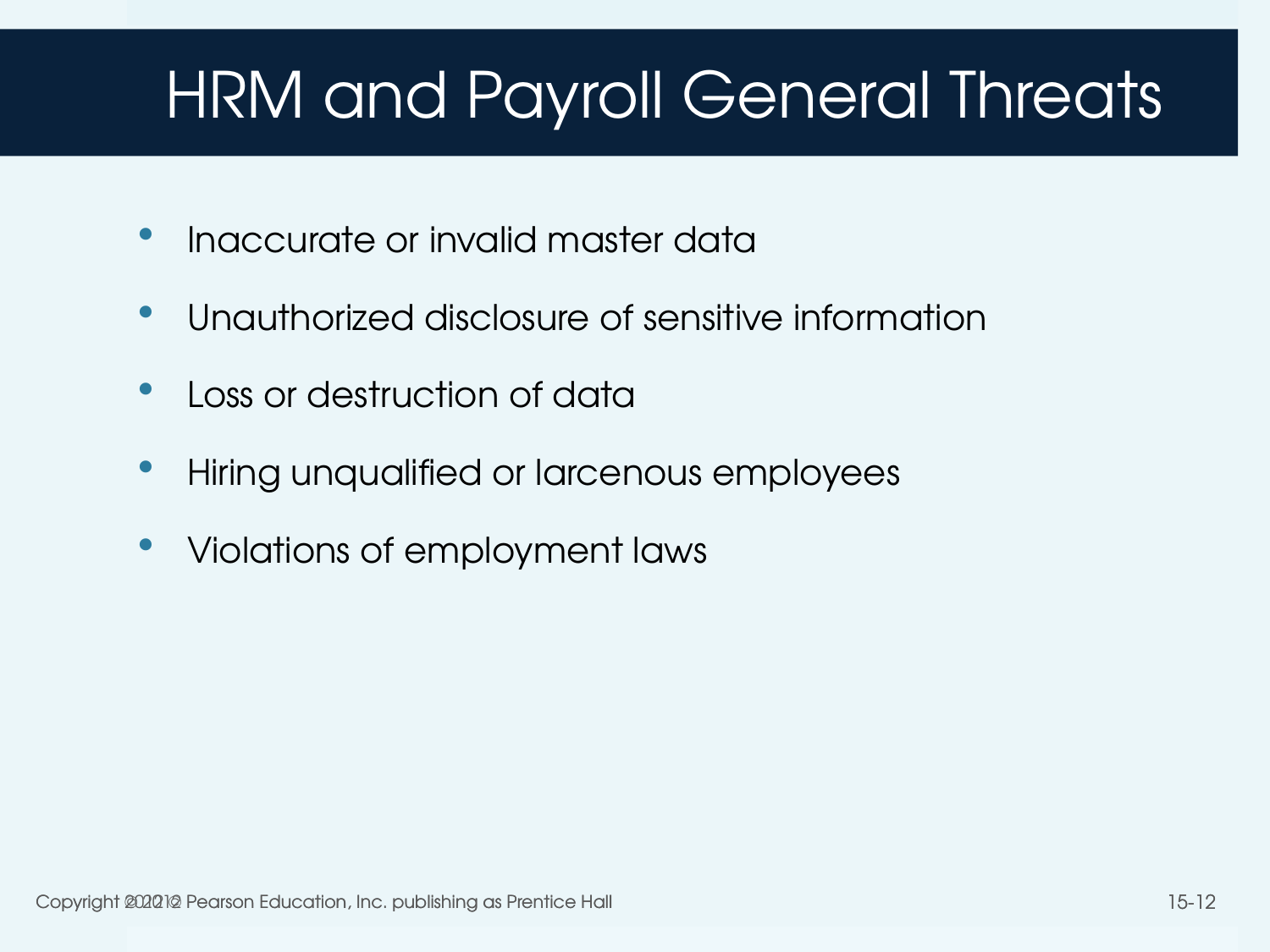

HRM and Payroll General Threats
Inaccurate or invalid master data
Unauthorized disclosure of sensitive information
Loss or destruction of data
Hiring unqualified or larcenous employees
Violations of employment laws
Copyright 2012 © Pearson Education, Inc. publishing as Prentice Hall
Copyright © 2012 Pearson Education, Inc. publishing as Prentice Hall
15-12
15-12